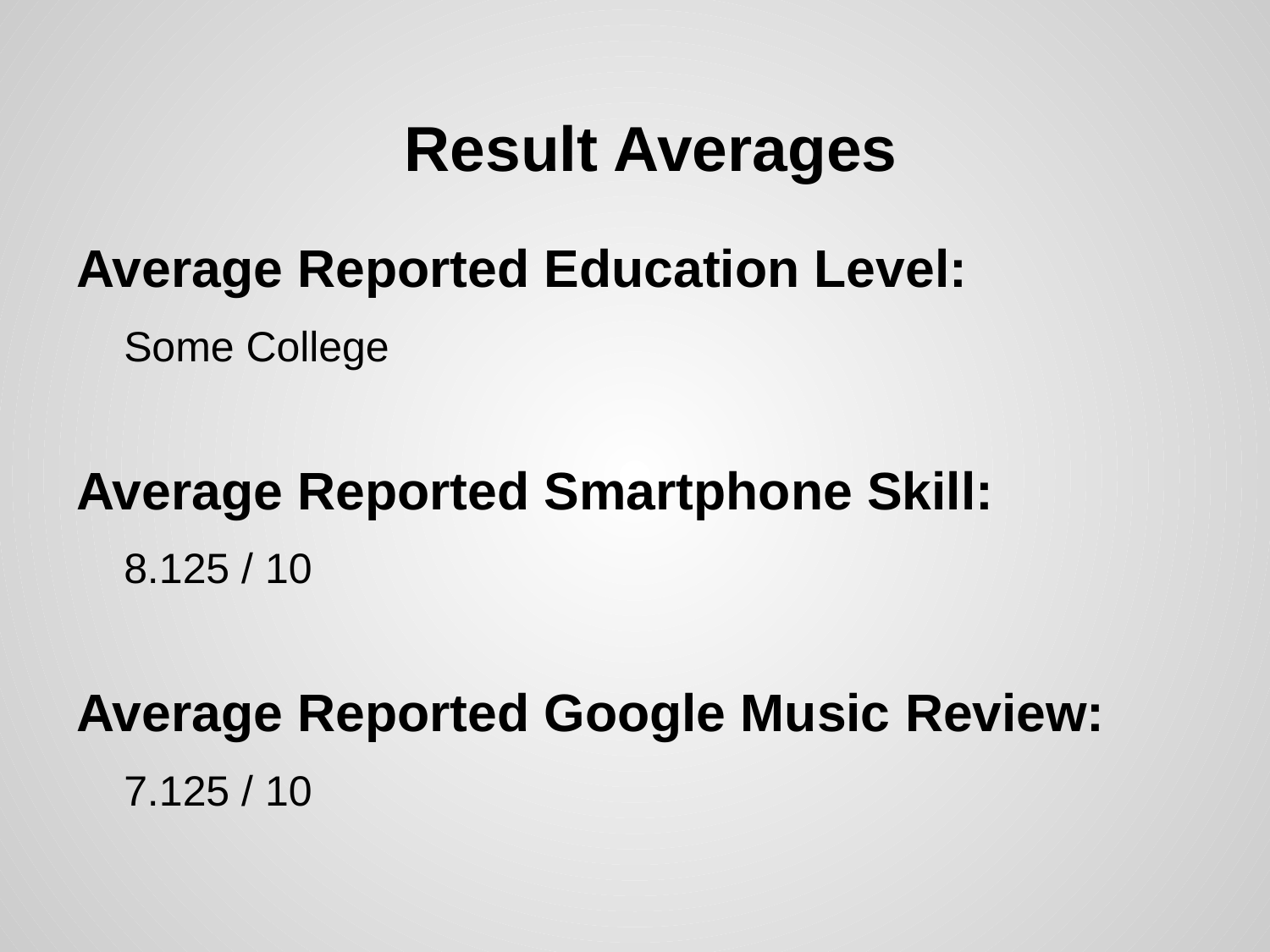

# Result Averages
Average Reported Education Level:
	Some College

Average Reported Smartphone Skill:
	8.125 / 10

Average Reported Google Music Review:
	7.125 / 10